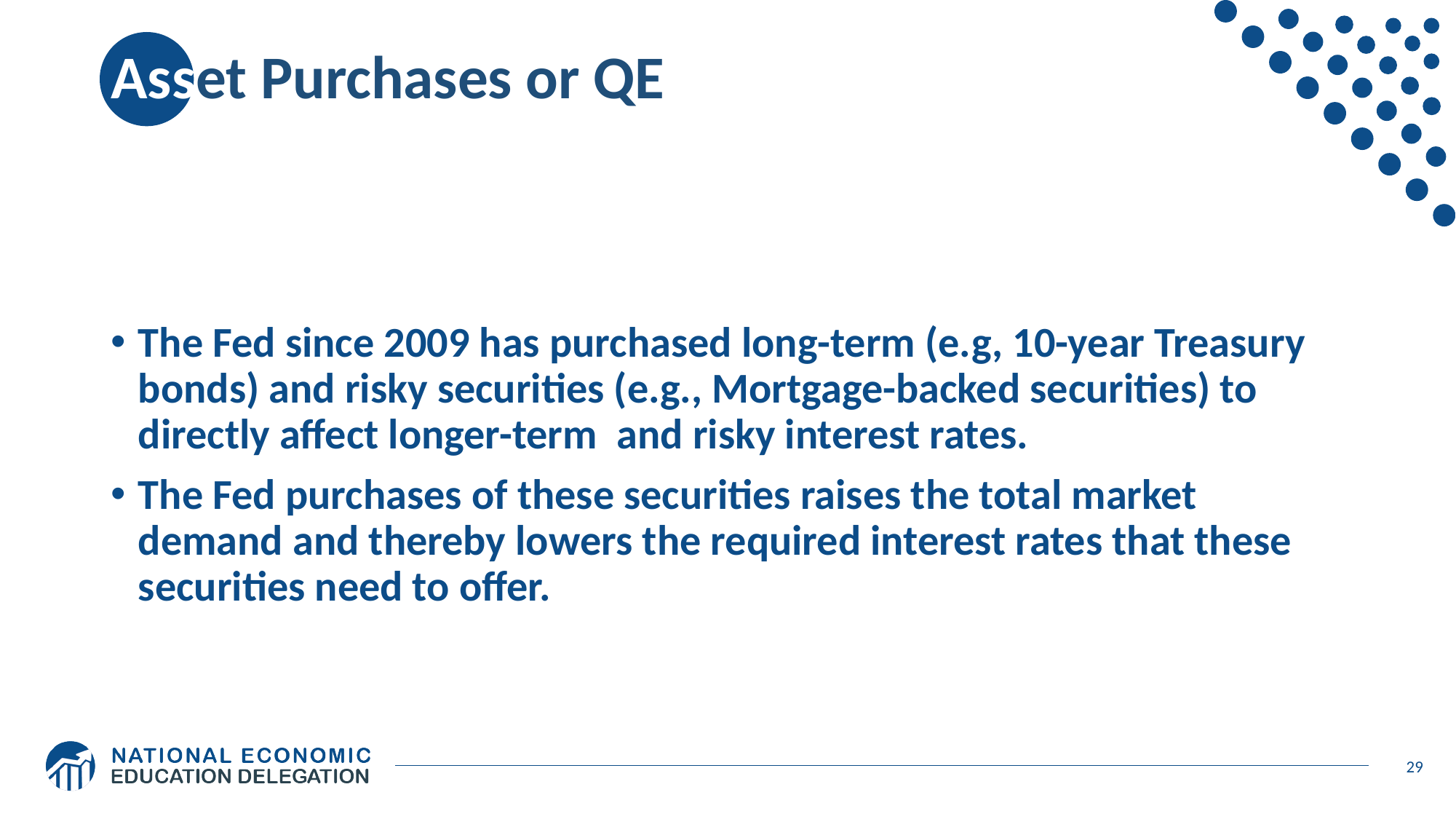

# Asset Purchases or QE

The Fed since 2009 has purchased long-term (e.g, 10-year Treasury bonds) and risky securities (e.g., Mortgage-backed securities) to directly affect longer-term  and risky interest rates.
The Fed purchases of these securities raises the total market demand and thereby lowers the required interest rates that these securities need to offer.
29